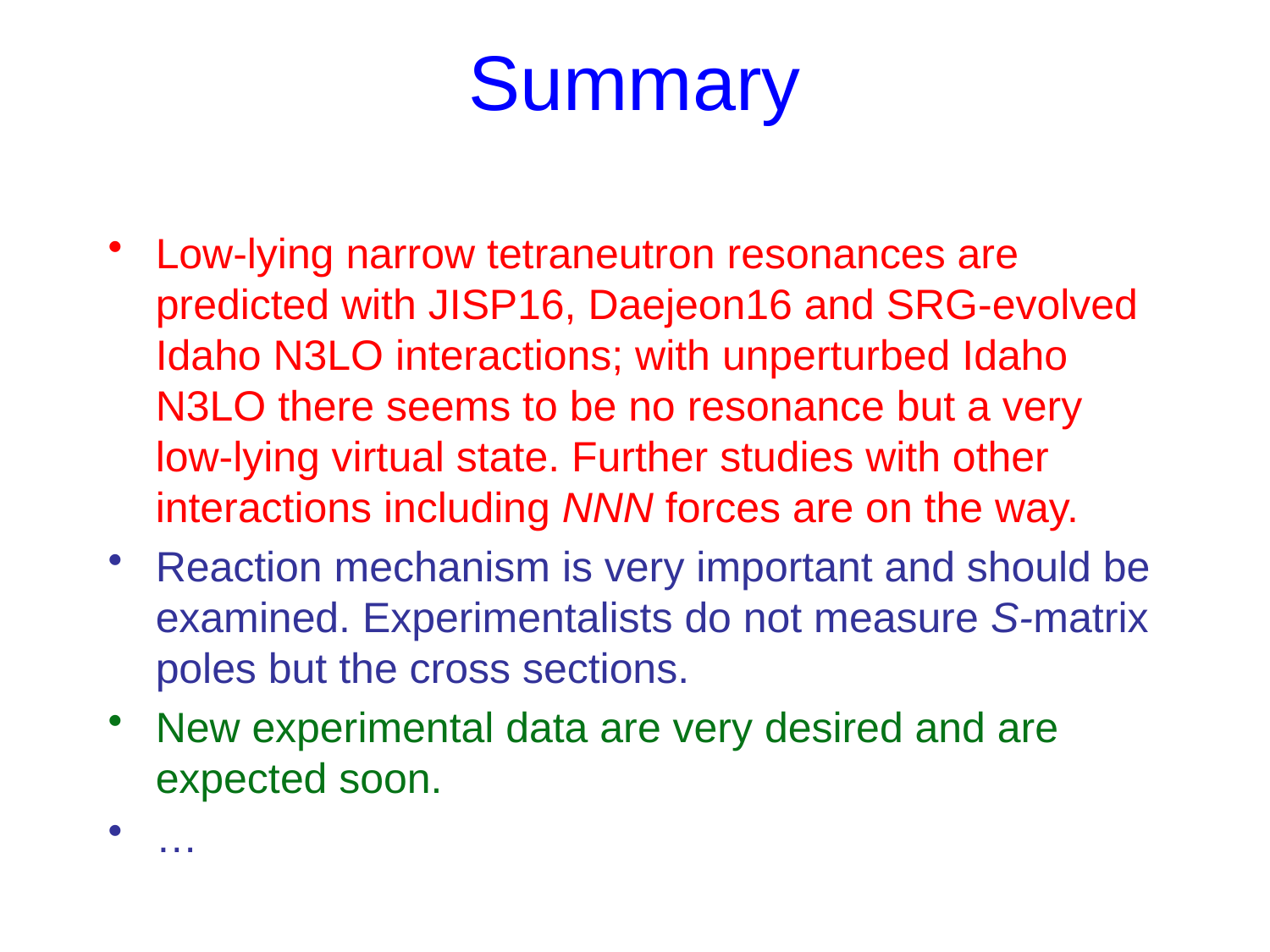

# Summary
Low-lying narrow tetraneutron resonances are  predicted with JISP16, Daejeon16 and SRG-evolved Idaho N3LO interactions; with unperturbed Idaho N3LO there seems to be no resonance but a very low-lying virtual state. Further studies with other interactions including NNN forces are on the way.
Reaction mechanism is very important and should be examined. Experimentalists do not measure S-matrix poles but the cross sections.
New experimental data are very desired and are expected soon.
…